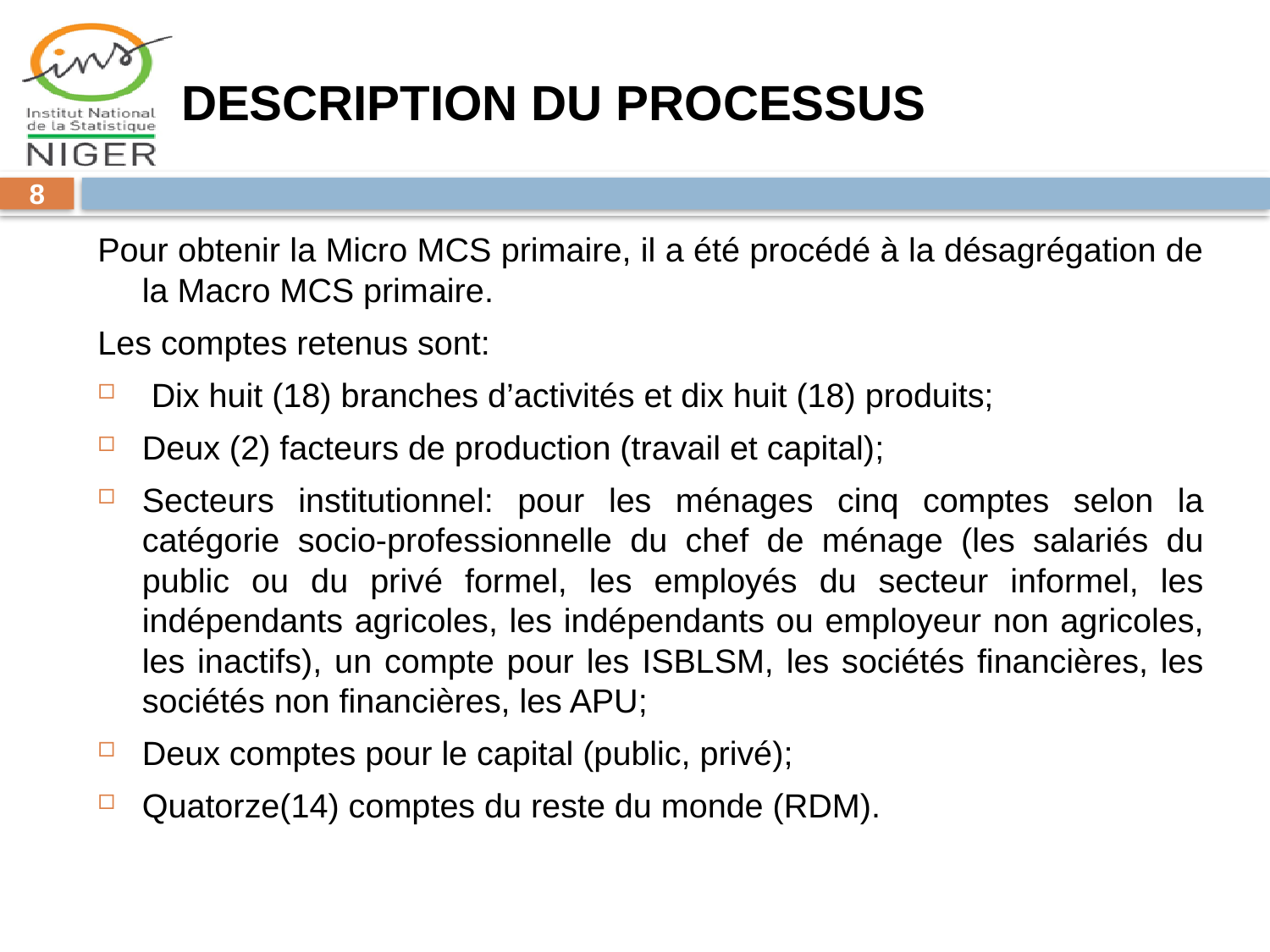

# DESCRIPTION DU PROCESSUS
8
Pour obtenir la Micro MCS primaire, il a été procédé à la désagrégation de la Macro MCS primaire.
Les comptes retenus sont:
 Dix huit (18) branches d’activités et dix huit (18) produits;
Deux (2) facteurs de production (travail et capital);
Secteurs institutionnel: pour les ménages cinq comptes selon la catégorie socio-professionnelle du chef de ménage (les salariés du public ou du privé formel, les employés du secteur informel, les indépendants agricoles, les indépendants ou employeur non agricoles, les inactifs), un compte pour les ISBLSM, les sociétés financières, les sociétés non financières, les APU;
Deux comptes pour le capital (public, privé);
Quatorze(14) comptes du reste du monde (RDM).